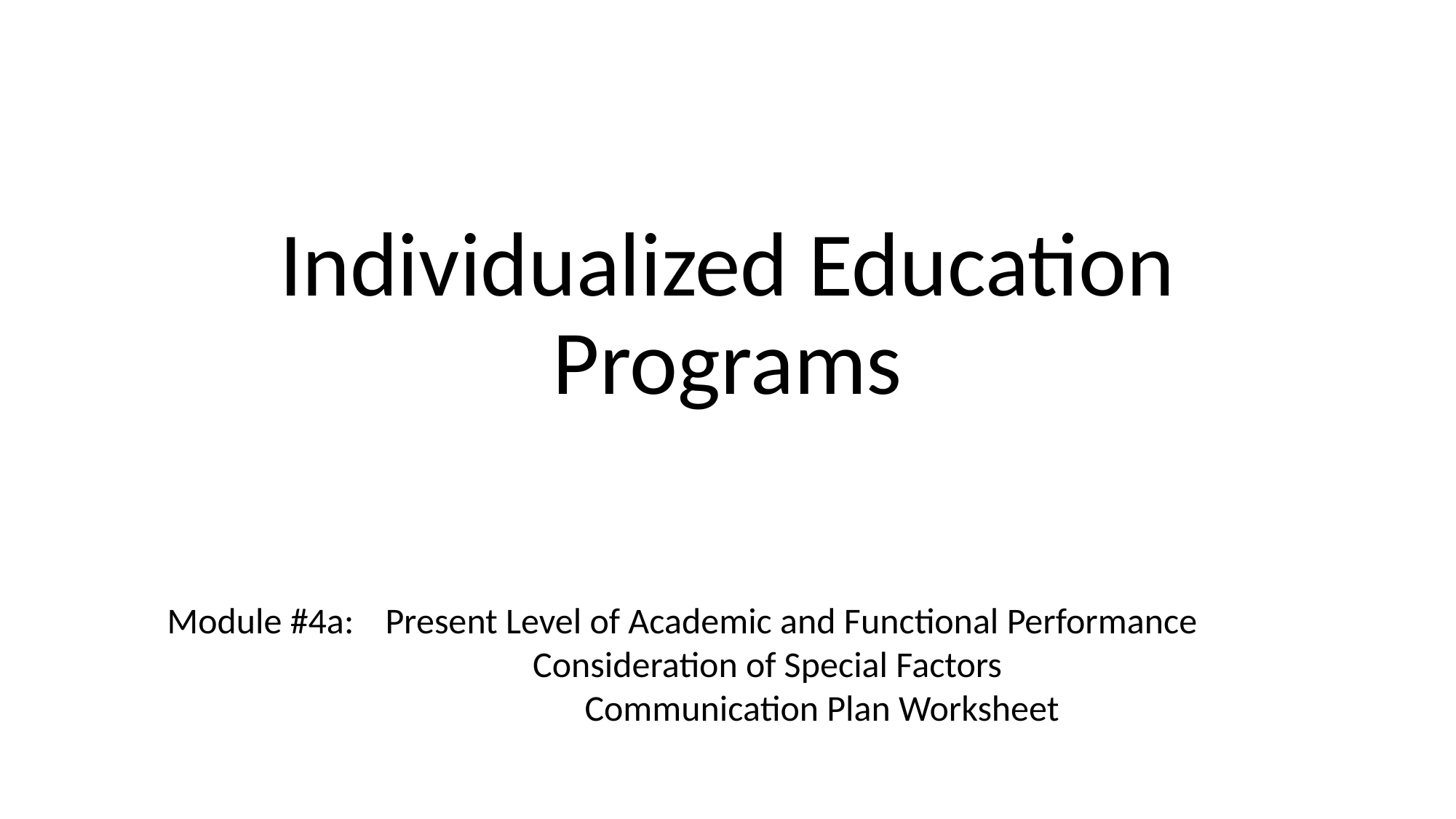

# Individualized Education Programs
Module #4a:	Present Level of Academic and Functional Performance 		Consideration of Special Factors
		Communication Plan Worksheet